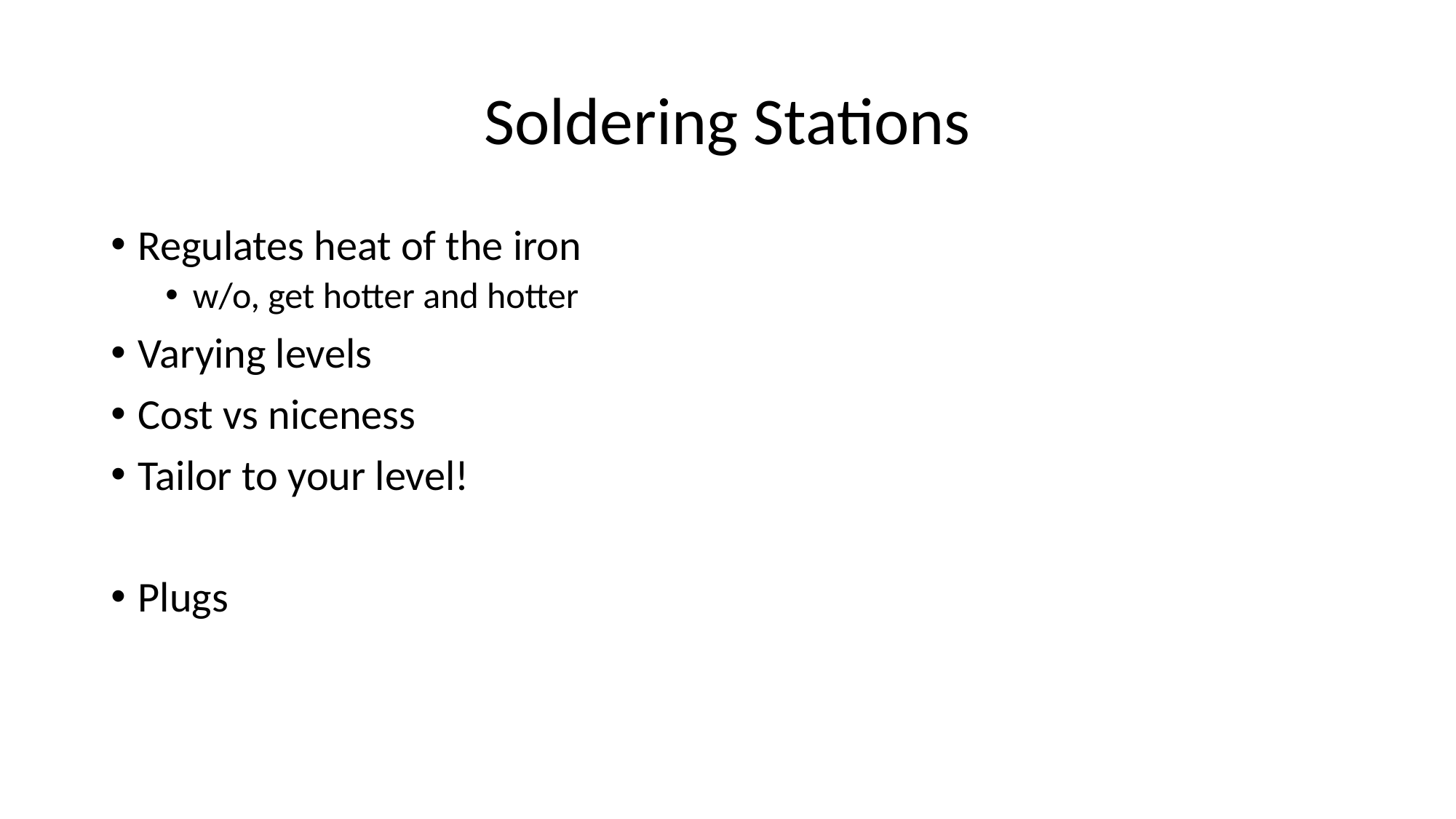

# Soldering Stations
Regulates heat of the iron
w/o, get hotter and hotter
Varying levels
Cost vs niceness
Tailor to your level!

Plugs